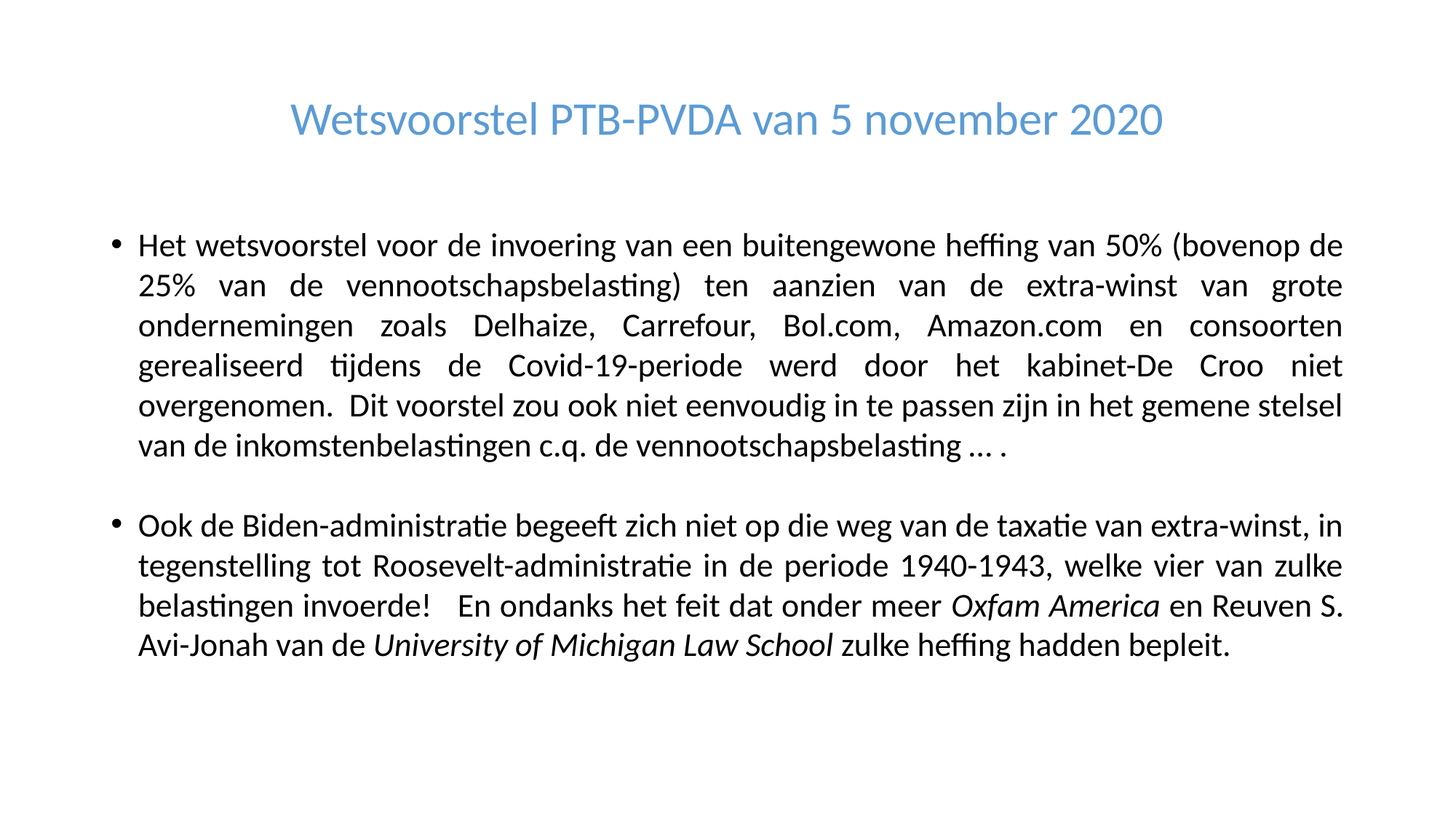

# Wetsvoorstel PTB-PVDA van 5 november 2020
Het wetsvoorstel voor de invoering van een buitengewone heffing van 50% (bovenop de 25% van de vennootschapsbelasting) ten aanzien van de extra-winst van grote ondernemingen zoals Delhaize, Carrefour, Bol.com, Amazon.com en consoorten gerealiseerd tijdens de Covid-19-periode werd door het kabinet-De Croo niet overgenomen.  Dit voorstel zou ook niet eenvoudig in te passen zijn in het gemene stelsel van de inkomstenbelastingen c.q. de vennootschapsbelasting … .

Ook de Biden-administratie begeeft zich niet op die weg van de taxatie van extra-winst, in tegenstelling tot Roosevelt-administratie in de periode 1940-1943, welke vier van zulke belastingen invoerde!   En ondanks het feit dat onder meer Oxfam America en Reuven S. Avi-Jonah van de University of Michigan Law School zulke heffing hadden bepleit.